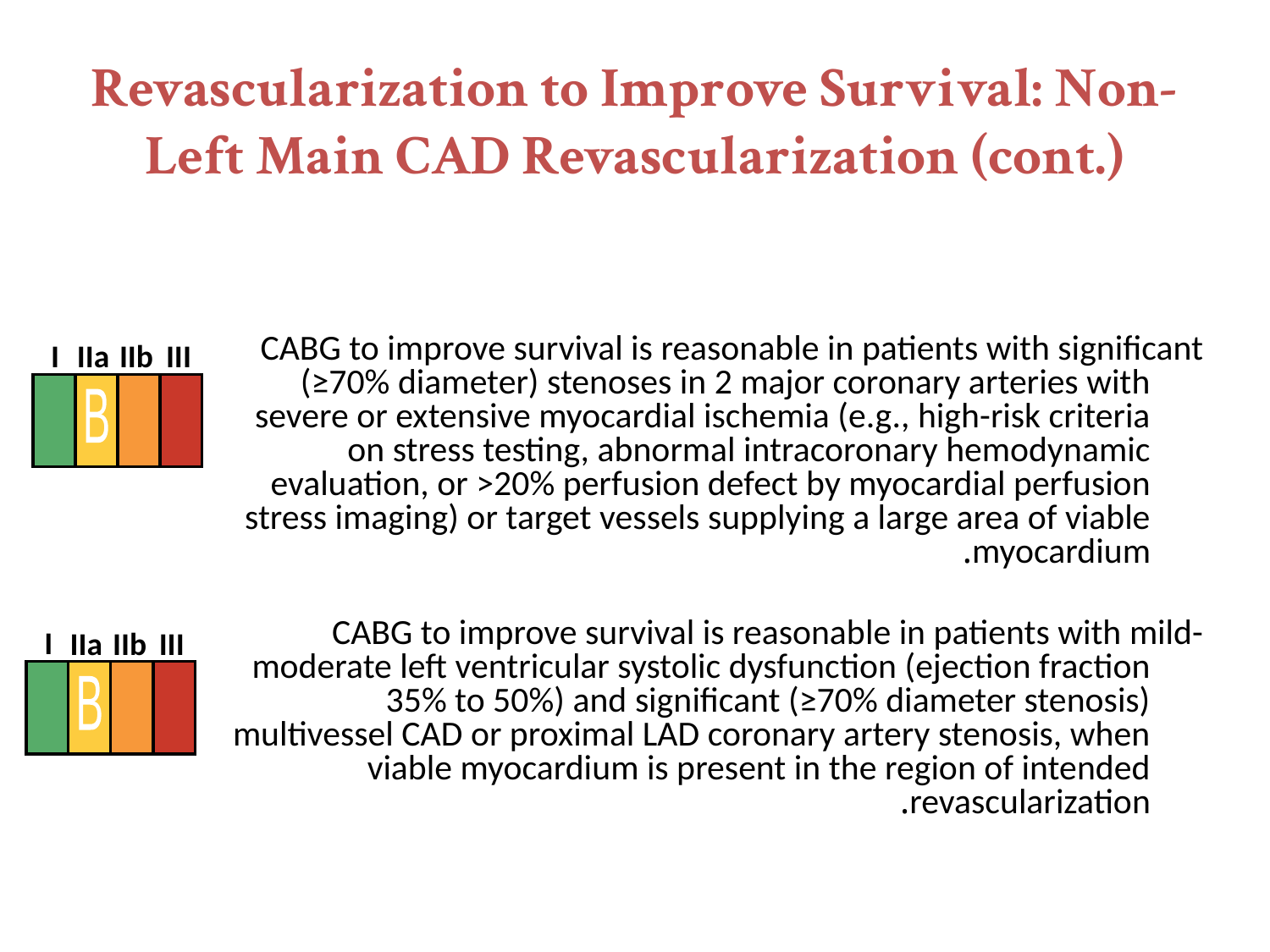

Revascularization to Improve Survival: Non-Left Main CAD Revascularization (cont.)

	CABG to improve survival is reasonable in patients with significant (≥70% diameter) stenoses in 2 major coronary arteries with severe or extensive myocardial ischemia (e.g., high-risk criteria on stress testing, abnormal intracoronary hemodynamic evaluation, or >20% perfusion defect by myocardial perfusion stress imaging) or target vessels supplying a large area of viable myocardium.

	CABG to improve survival is reasonable in patients with mild-moderate left ventricular systolic dysfunction (ejection fraction 35% to 50%) and significant (≥70% diameter stenosis) multivessel CAD or proximal LAD coronary artery stenosis, when viable myocardium is present in the region of intended revascularization.
I
IIa
IIb
III

B

I
IIa
IIb
III

B